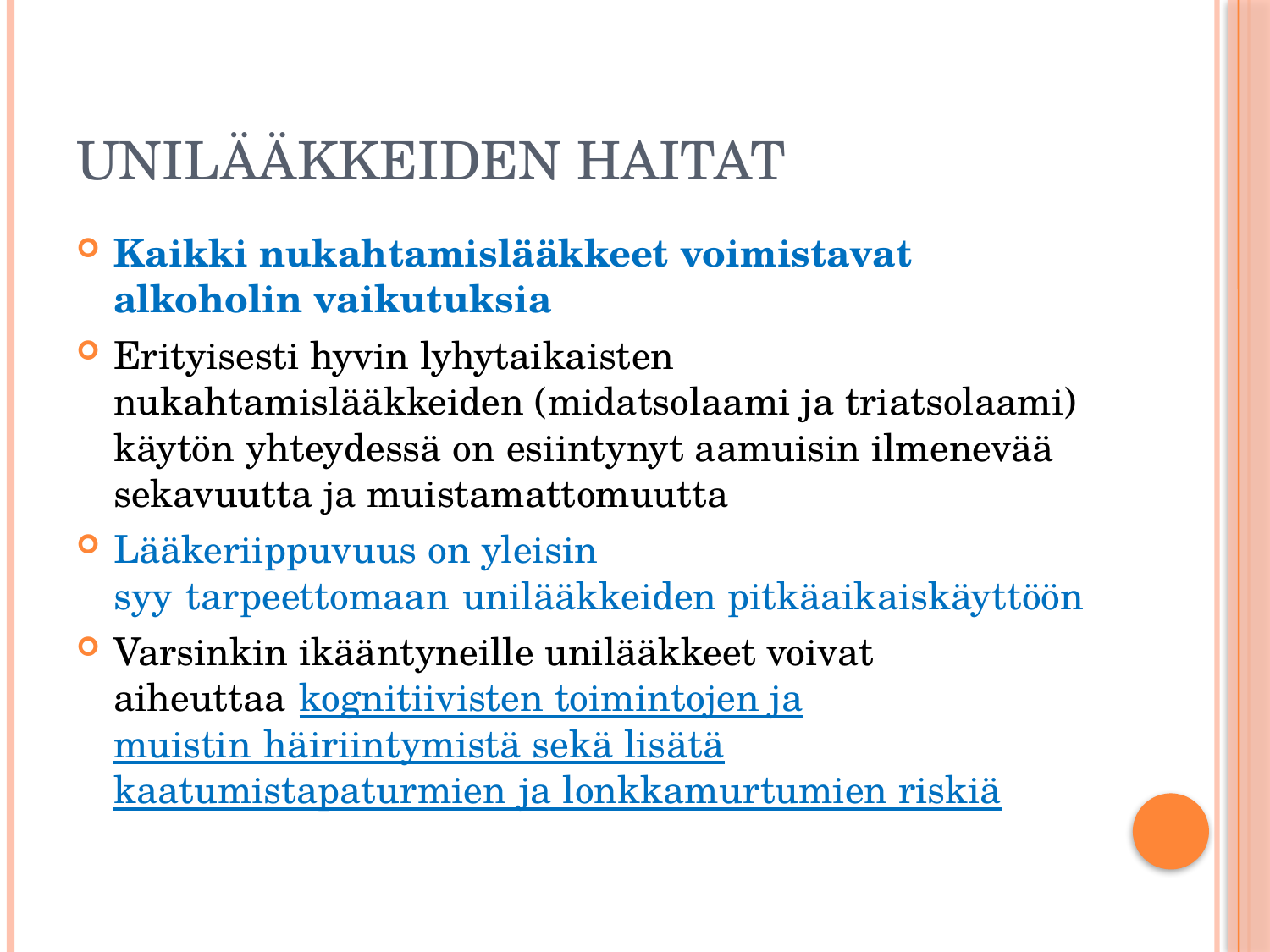

# UNILÄÄKKEIDEN HAITAT
Kaikki nukahtamislääkkeet voimistavat alkoholin vaikutuksia
Erityisesti hyvin lyhytaikaisten nukahtamislääkkeiden (midatsolaami ja triatsolaami) käytön yhteydessä on esiintynyt aamuisin ilmenevää sekavuutta ja muistamattomuutta
Lääkeriippuvuus on yleisin syy tarpeettomaan unilääkkeiden pitkäaikaiskäyttöön
Varsinkin ikääntyneille unilääkkeet voivat aiheuttaa kognitiivisten toimintojen ja muistin häiriintymistä sekä lisätä kaatumistapaturmien ja lonkkamurtumien riskiä